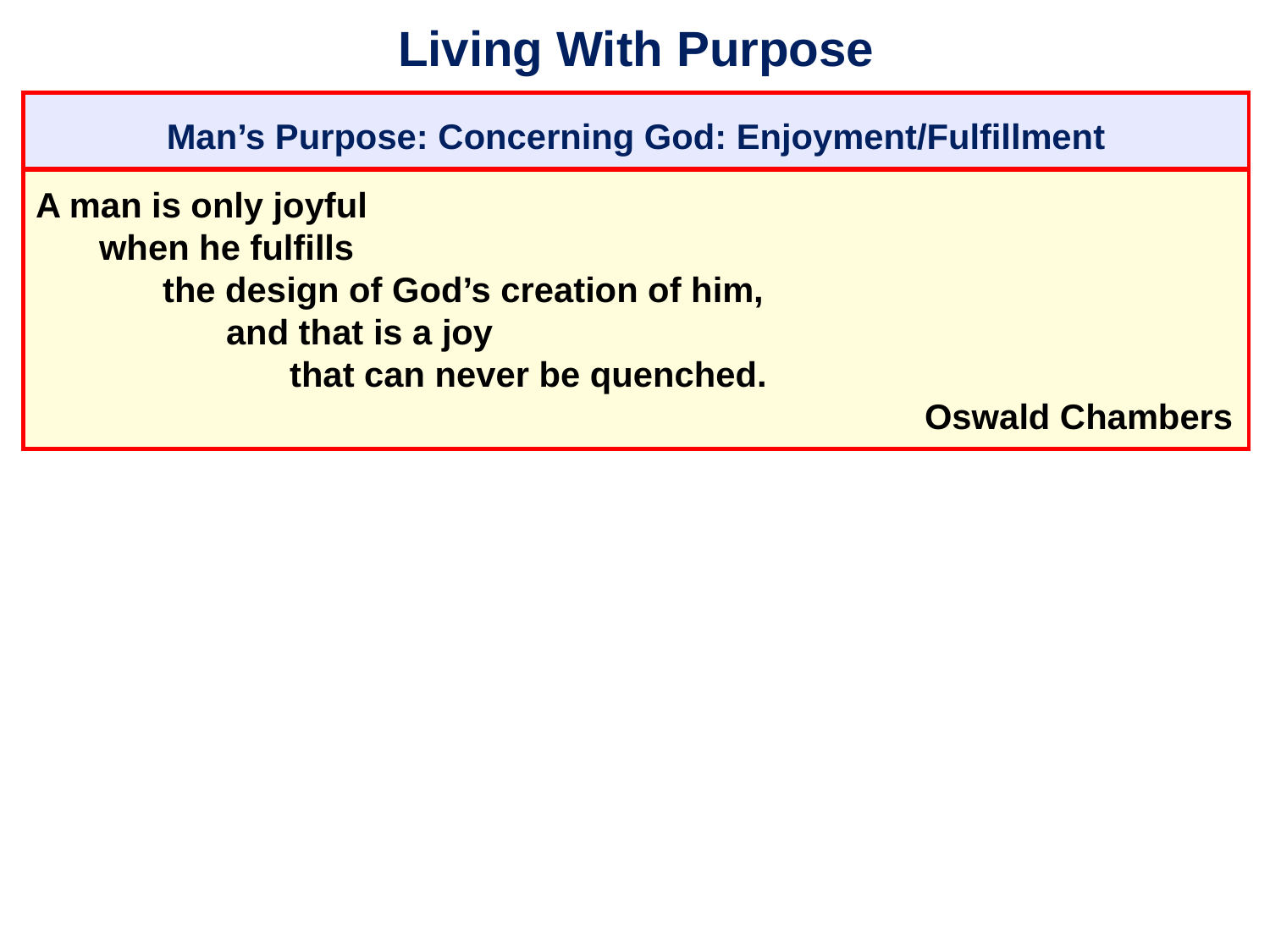

# Living With Purpose
Man’s Purpose: Concerning God: Enjoyment/Fulfillment
A man is only joyful
	when he fulfills
		the design of God’s creation of him,
			and that is a joy
				that can never be quenched.
										Oswald Chambers